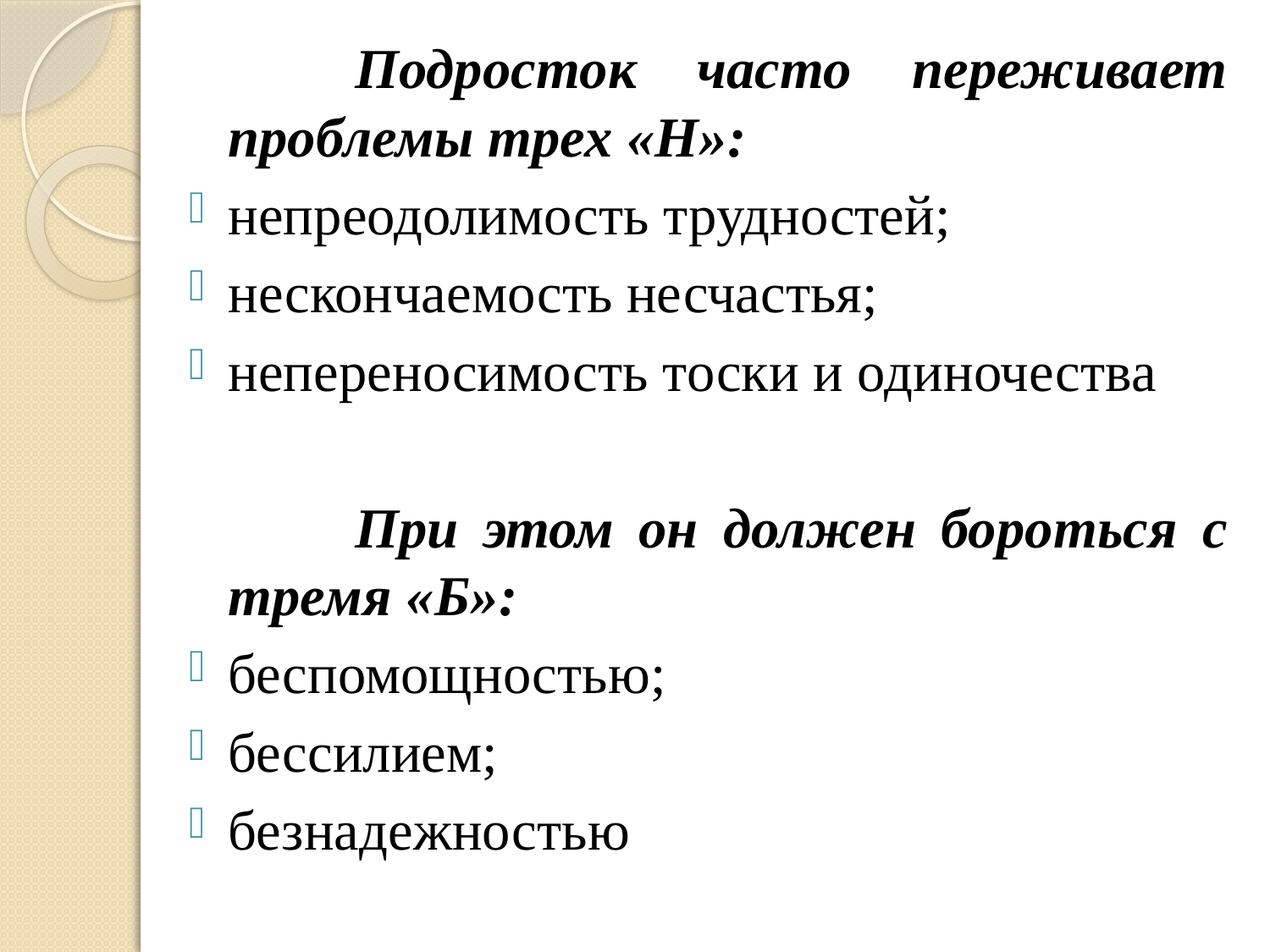

Подросток часто переживает проблемы трех «Н»:
непреодолимость трудностей;
нескончаемость несчастья;
непереносимость тоски и одиночества

		При этом он должен бороться с тремя «Б»:
беспомощностью;
бессилием;
безнадежностью

#